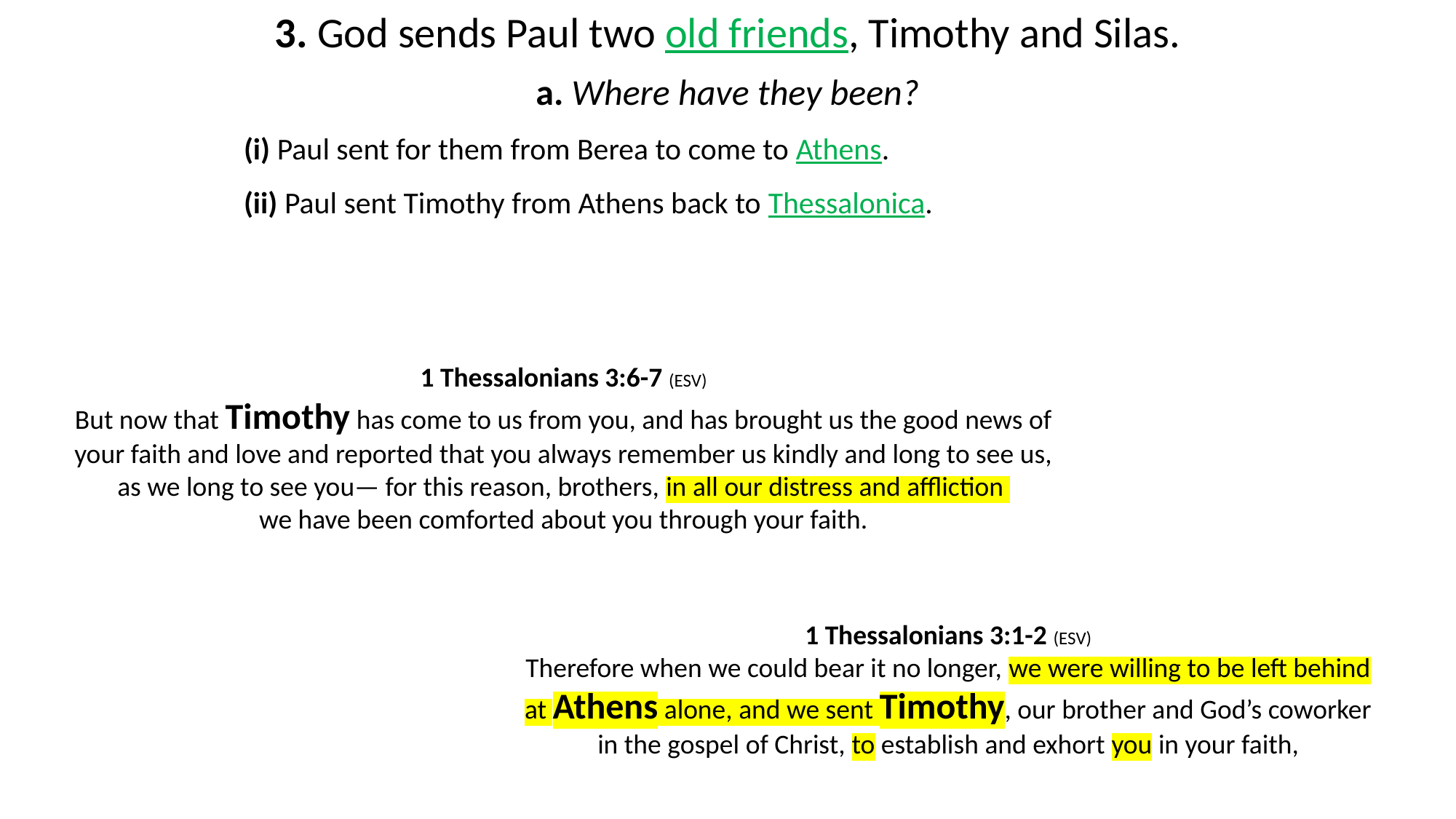

3. God sends Paul two old friends, Timothy and Silas.
a. Where have they been?
(i) Paul sent for them from Berea to come to Athens.
(ii) Paul sent Timothy from Athens back to Thessalonica.
1 Thessalonians 3:6-7 (ESV)
But now that Timothy has come to us from you, and has brought us the good news of your faith and love and reported that you always remember us kindly and long to see us, as we long to see you— for this reason, brothers, in all our distress and affliction
we have been comforted about you through your faith.
1 Thessalonians 3:1-2 (ESV)
Therefore when we could bear it no longer, we were willing to be left behind at Athens alone, and we sent Timothy, our brother and God’s coworker in the gospel of Christ, to establish and exhort you in your faith,